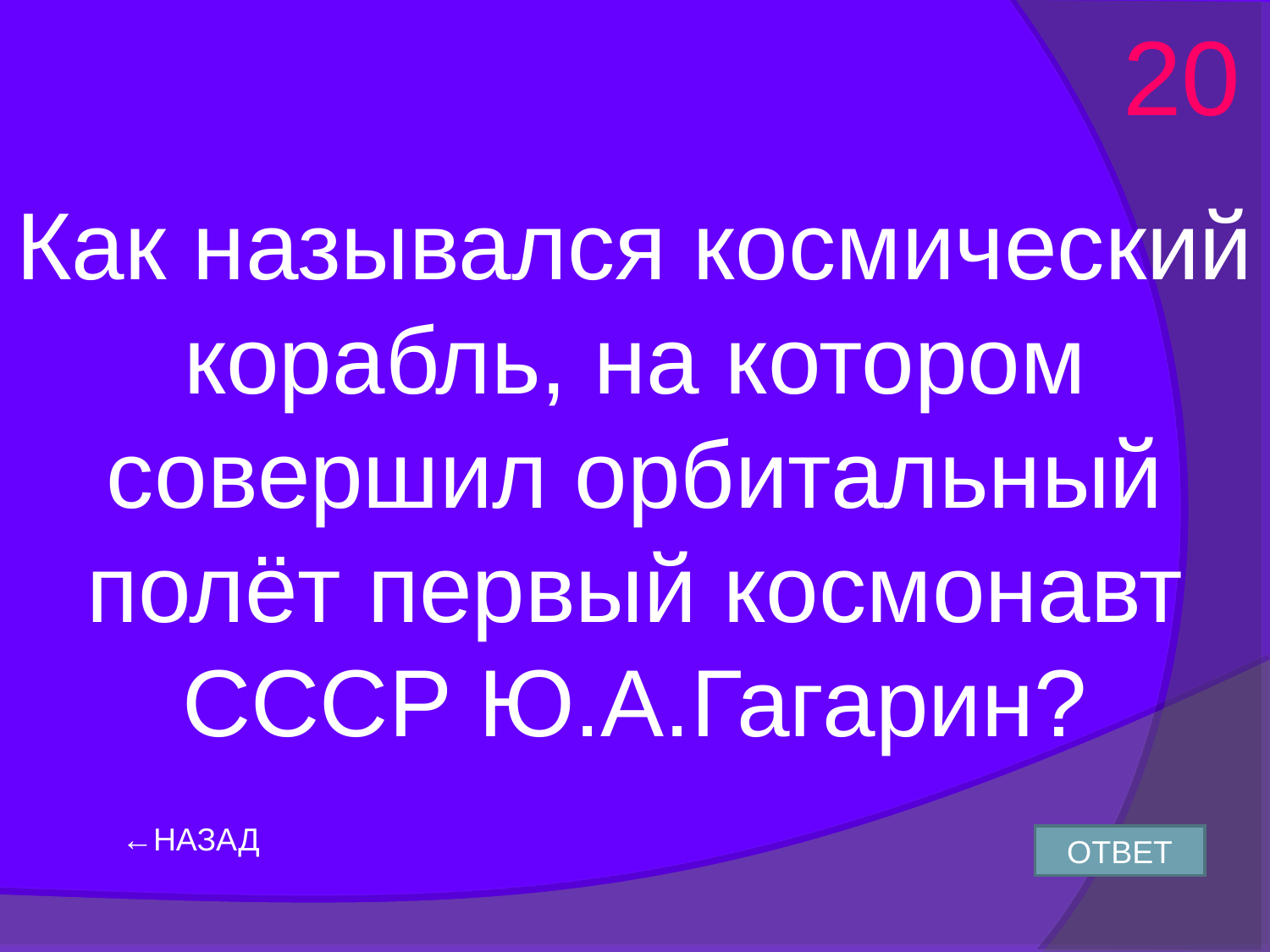

20
Как назывался космический корабль, на котором совершил орбитальный полёт первый космонавт СССР Ю.А.Гагарин?

←НАЗАД
ОТВЕТ